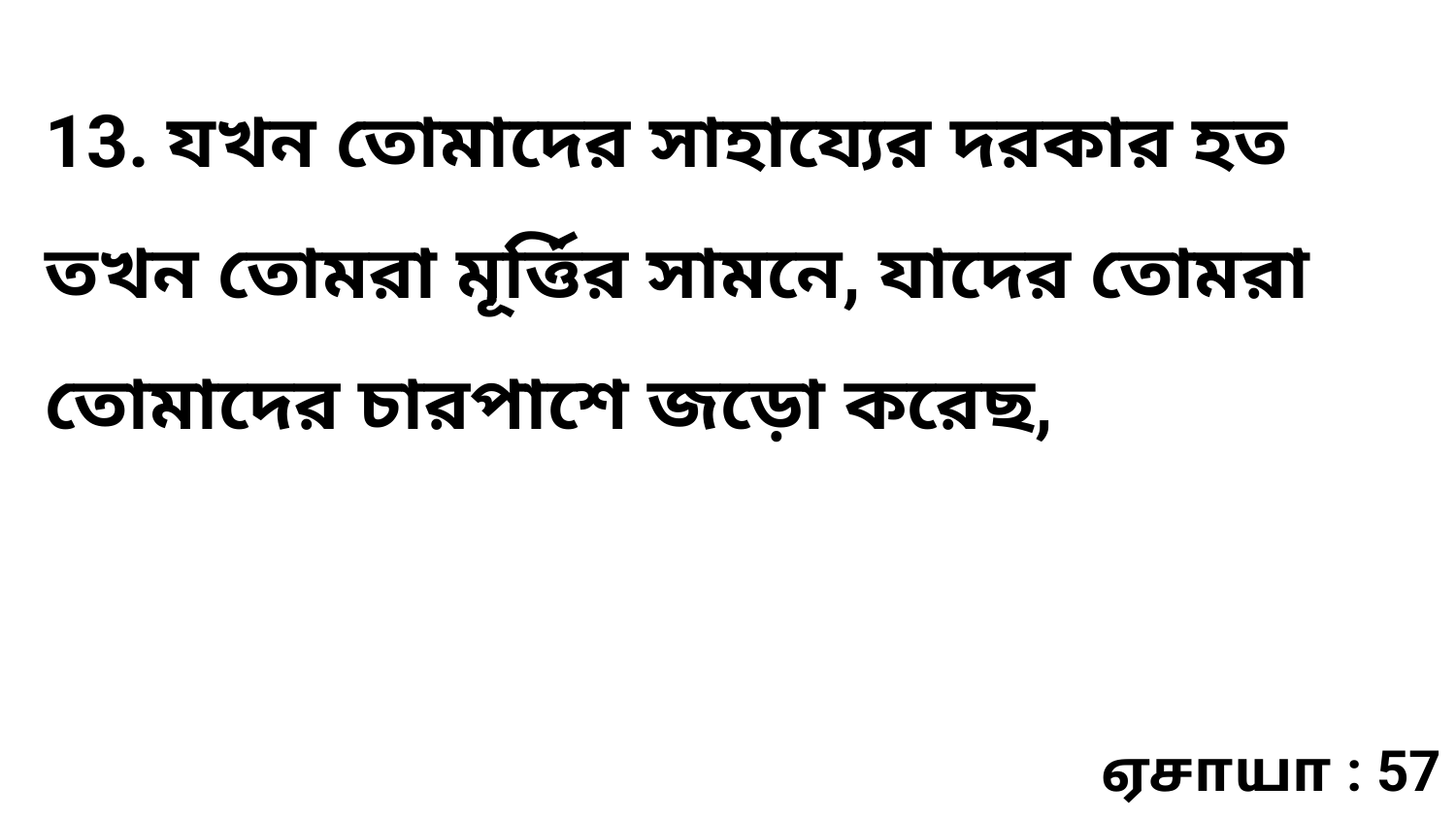

13. যখন তোমাদের সাহায্যের দরকার হত তখন তোমরা মূর্ত্তির সামনে, যাদের তোমরা তোমাদের চারপাশে জড়ো করেছ,
ஏசாயா : 57